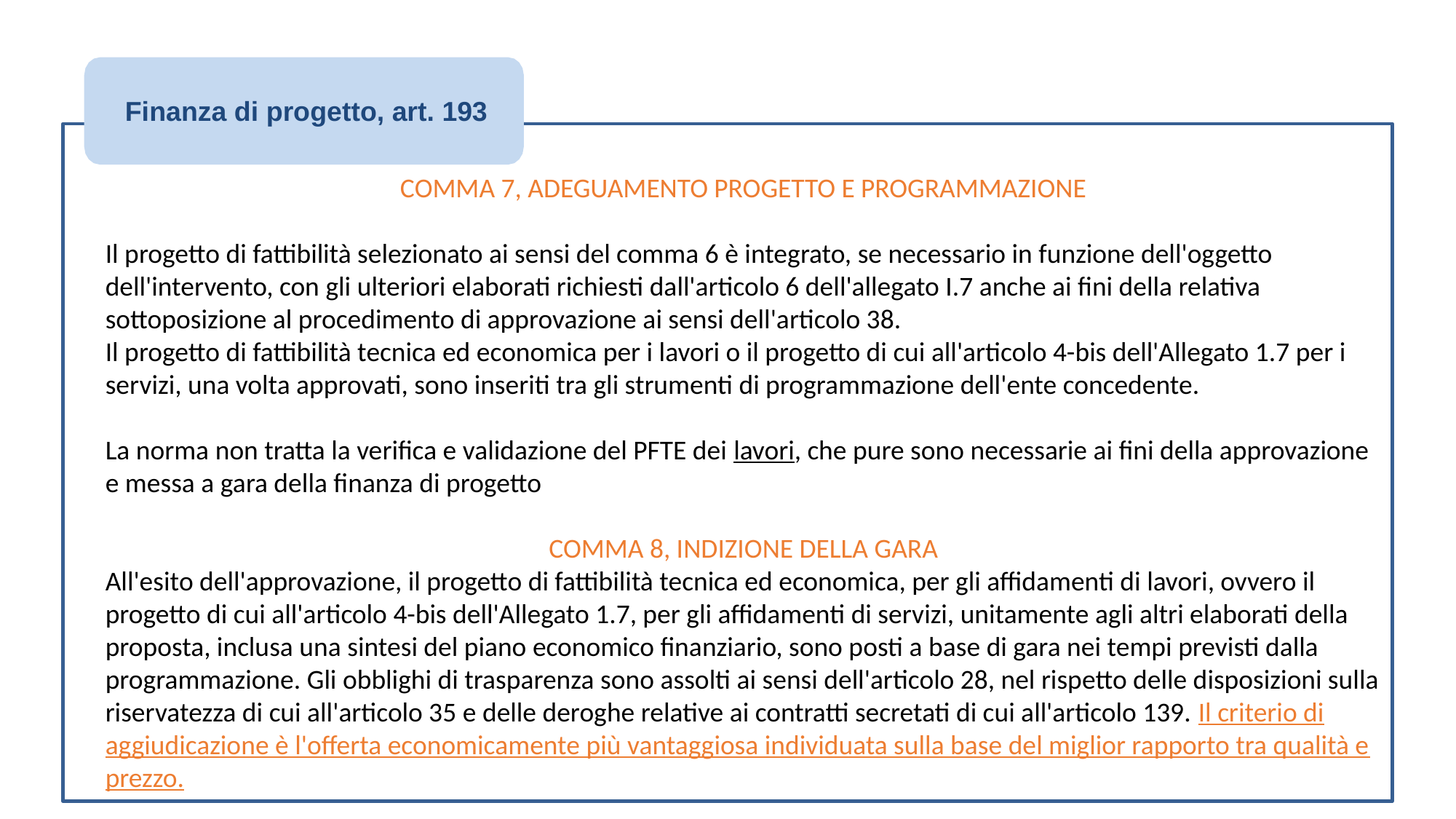

Finanza di progetto, art. 193
COMMA 7, ADEGUAMENTO PROGETTO E PROGRAMMAZIONE

Il progetto di fattibilità selezionato ai sensi del comma 6 è integrato, se necessario in funzione dell'oggetto dell'intervento, con gli ulteriori elaborati richiesti dall'articolo 6 dell'allegato I.7 anche ai fini della relativa sottoposizione al procedimento di approvazione ai sensi dell'articolo 38.
Il progetto di fattibilità tecnica ed economica per i lavori o il progetto di cui all'articolo 4-bis dell'Allegato 1.7 per i servizi, una volta approvati, sono inseriti tra gli strumenti di programmazione dell'ente concedente.

La norma non tratta la verifica e validazione del PFTE dei lavori, che pure sono necessarie ai fini della approvazione e messa a gara della finanza di progetto

COMMA 8, INDIZIONE DELLA GARA
All'esito dell'approvazione, il progetto di fattibilità tecnica ed economica, per gli affidamenti di lavori, ovvero il progetto di cui all'articolo 4-bis dell'Allegato 1.7, per gli affidamenti di servizi, unitamente agli altri elaborati della proposta, inclusa una sintesi del piano economico finanziario, sono posti a base di gara nei tempi previsti dalla programmazione. Gli obblighi di trasparenza sono assolti ai sensi dell'articolo 28, nel rispetto delle disposizioni sulla riservatezza di cui all'articolo 35 e delle deroghe relative ai contratti secretati di cui all'articolo 139. Il criterio di aggiudicazione è l'offerta economicamente più vantaggiosa individuata sulla base del miglior rapporto tra qualità e prezzo.